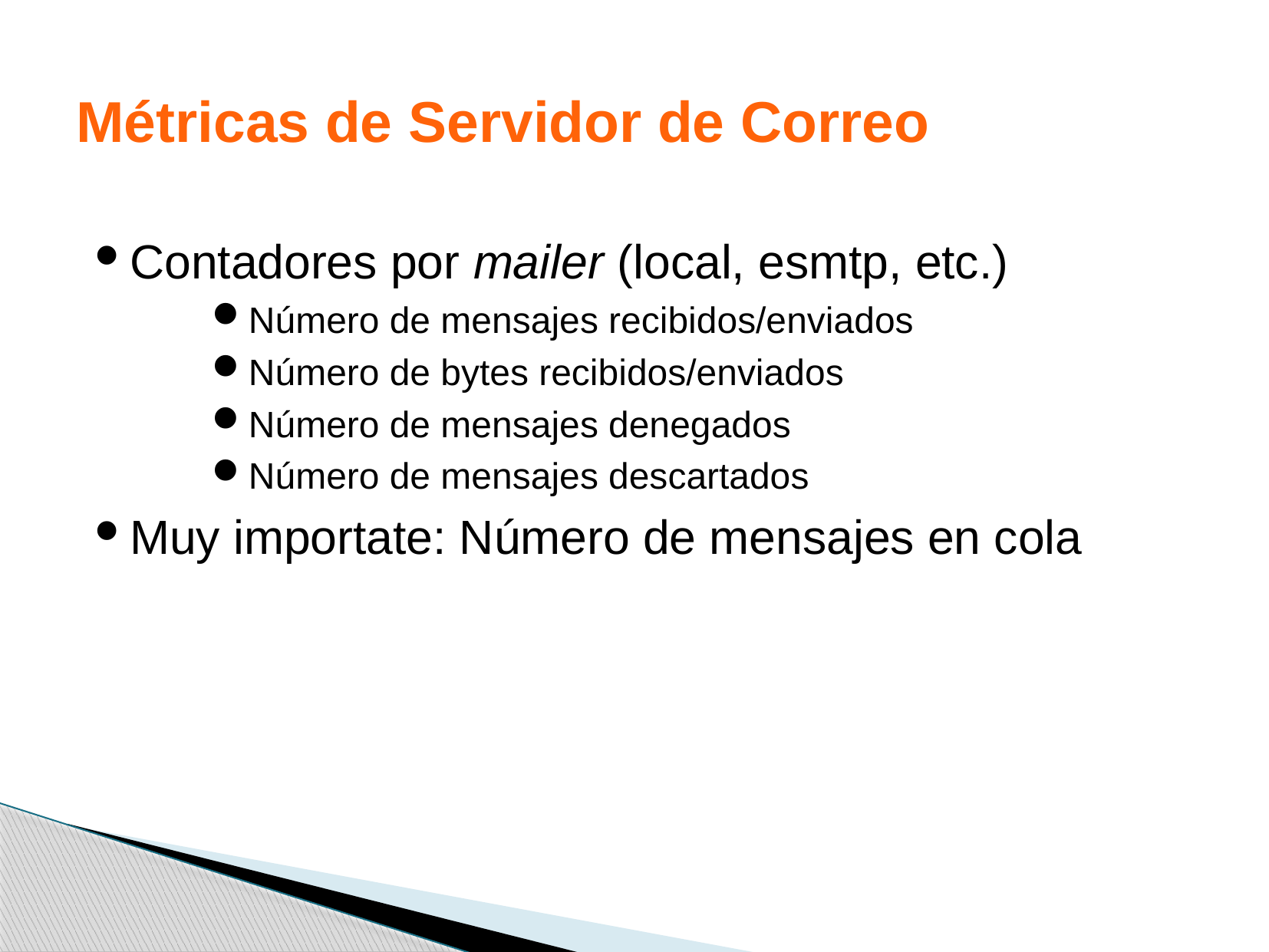

# Métricas de Servidor de Correo
Contadores por mailer (local, esmtp, etc.)
Número de mensajes recibidos/enviados
Número de bytes recibidos/enviados
Número de mensajes denegados
Número de mensajes descartados
Muy importate: Número de mensajes en cola